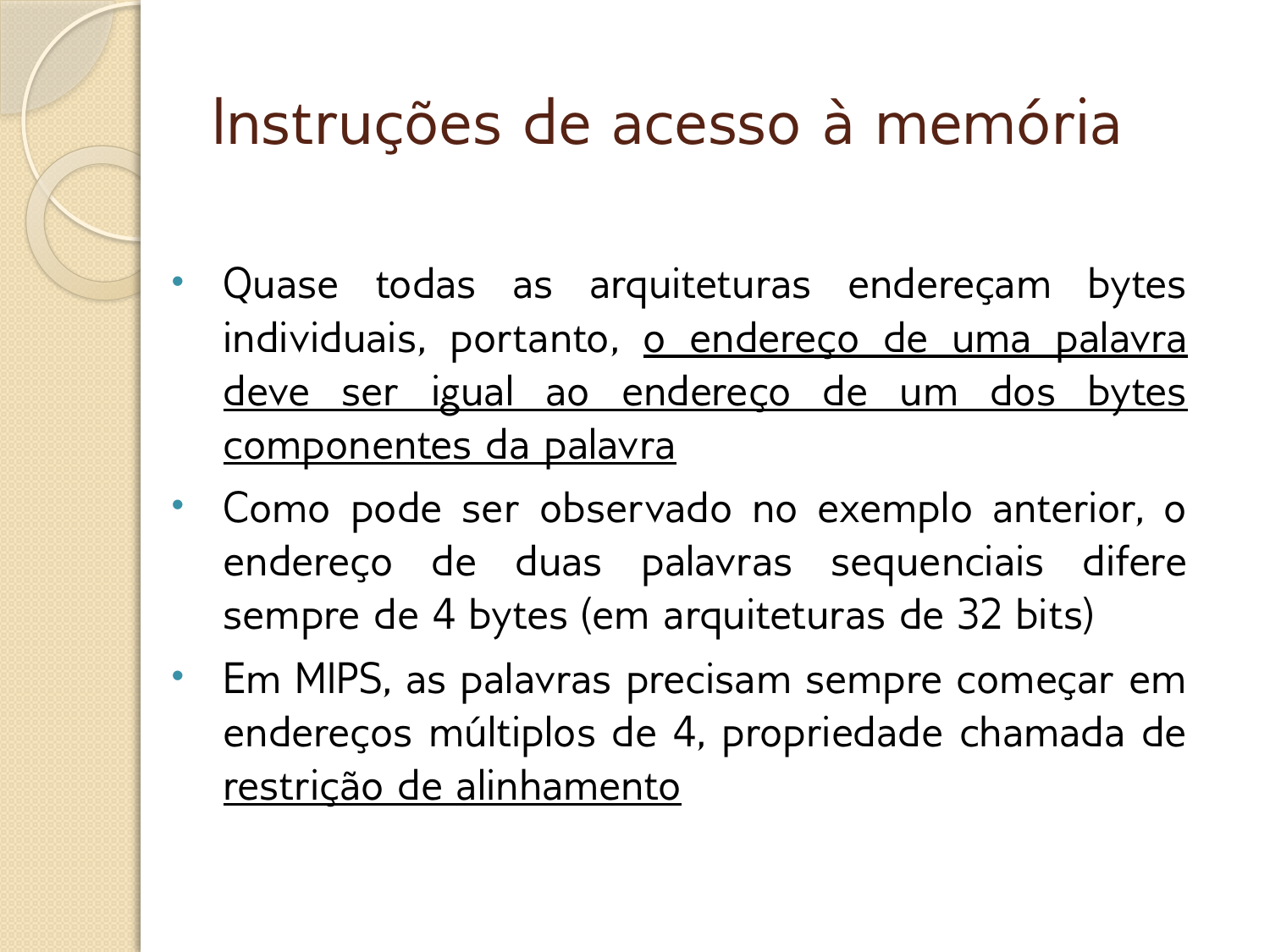

# Instruções de acesso à memória
Quase todas as arquiteturas endereçam bytes individuais, portanto, o endereço de uma palavra deve ser igual ao endereço de um dos bytes componentes da palavra
Como pode ser observado no exemplo anterior, o endereço de duas palavras sequenciais difere sempre de 4 bytes (em arquiteturas de 32 bits)
Em MIPS, as palavras precisam sempre começar em endereços múltiplos de 4, propriedade chamada de restrição de alinhamento
20